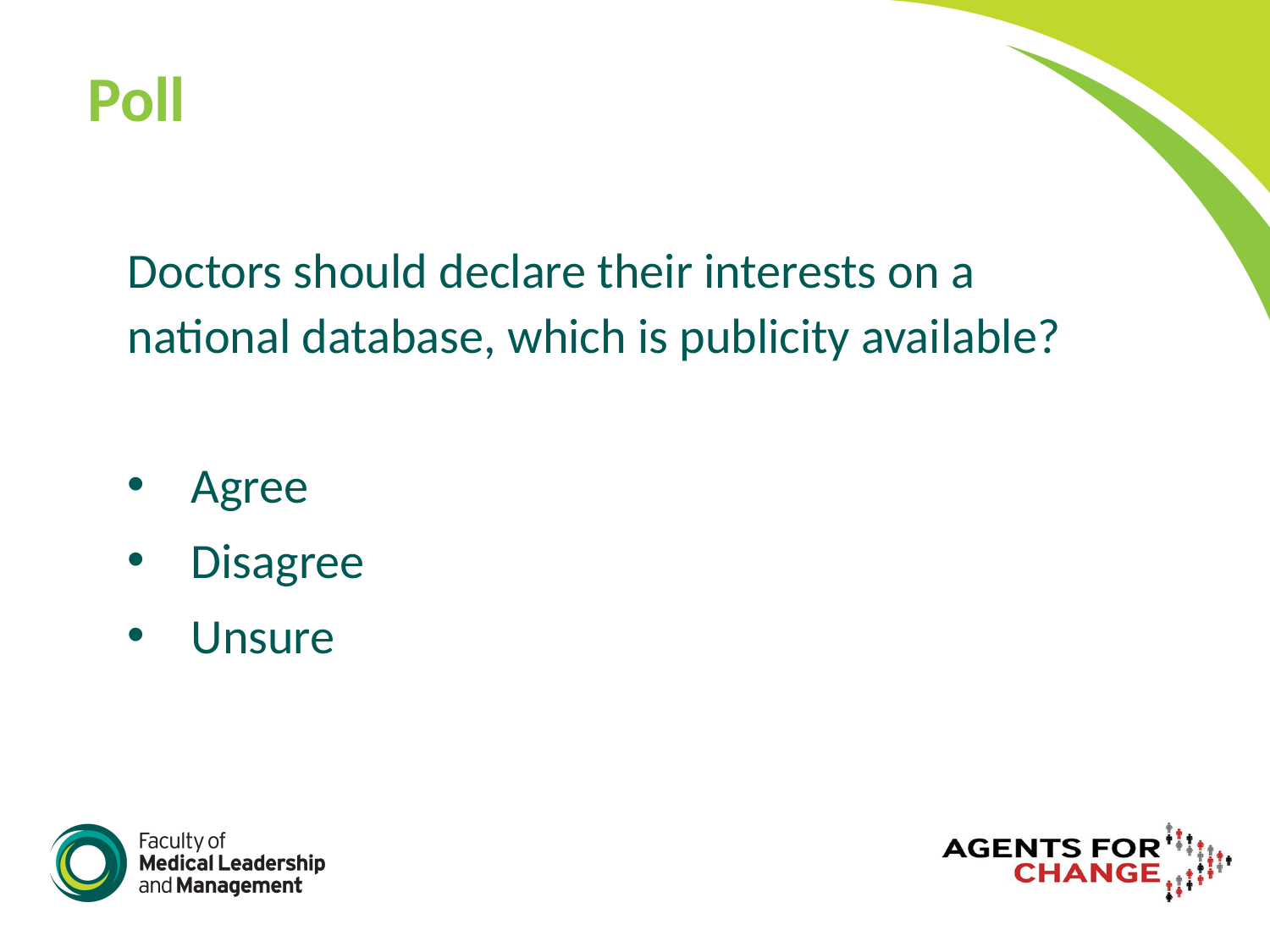

# Poll

Doctors should declare their interests on a national database, which is publicity available?

Agree
Disagree
Unsure